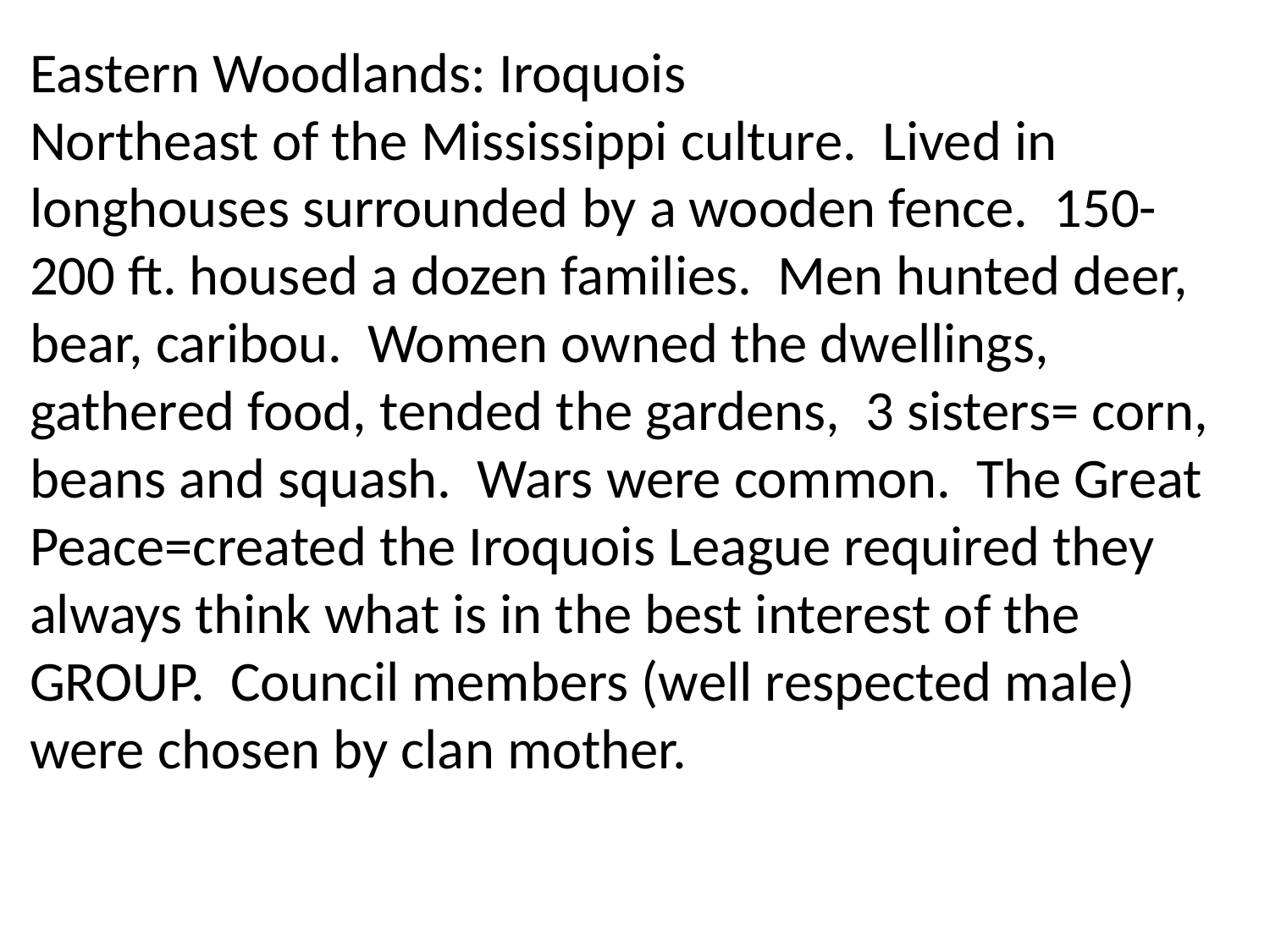

Eastern Woodlands: Iroquois
Northeast of the Mississippi culture.  Lived in longhouses surrounded by a wooden fence.  150-200 ft. housed a dozen families.  Men hunted deer, bear, caribou.  Women owned the dwellings, gathered food, tended the gardens,  3 sisters= corn, beans and squash.  Wars were common.  The Great Peace=created the Iroquois League required they always think what is in the best interest of the GROUP.  Council members (well respected male) were chosen by clan mother.